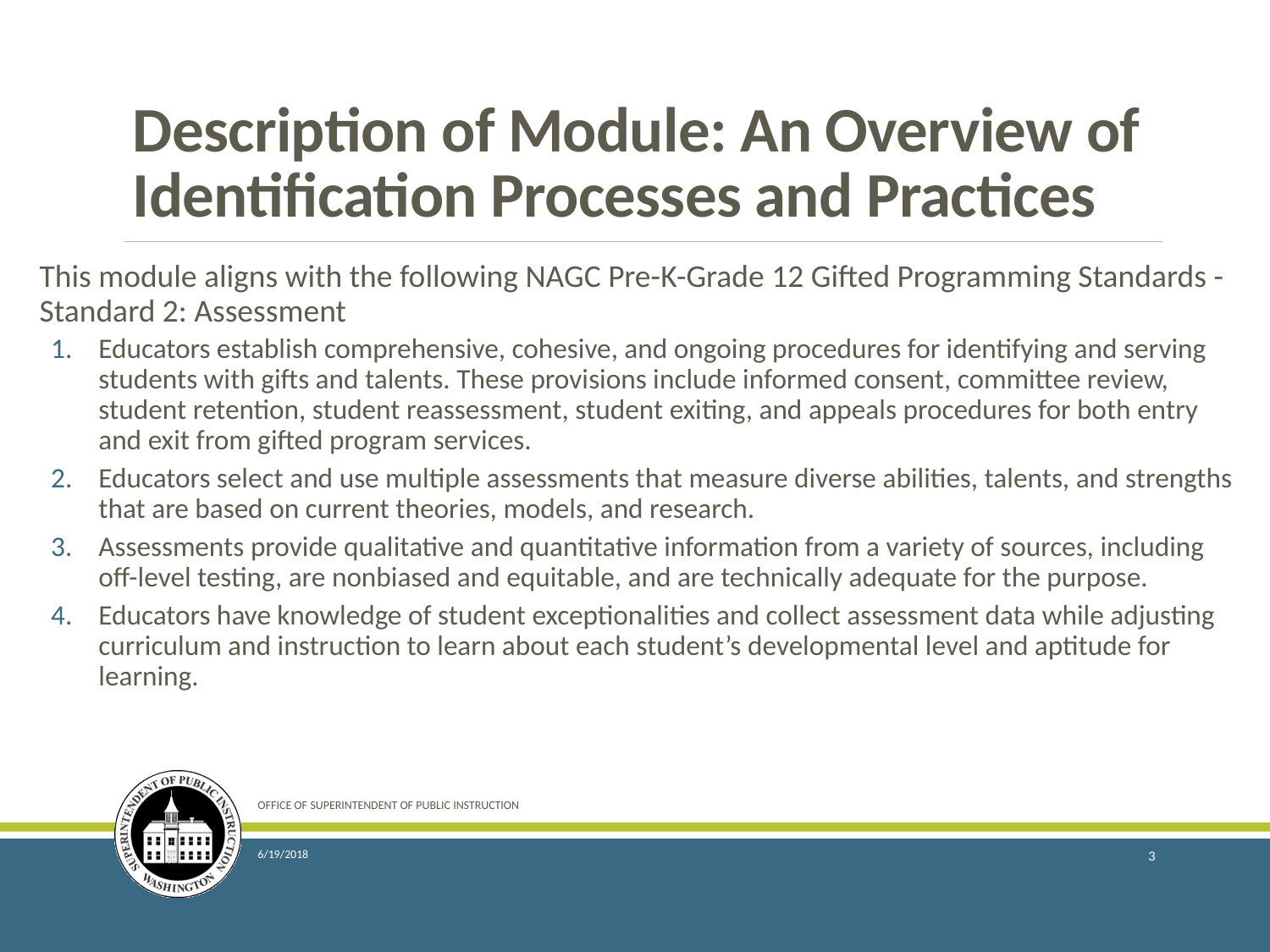

# Description of Module: An Overview of Identification Processes and Practices
This module aligns with the following NAGC Pre-K-Grade 12 Gifted Programming Standards - Standard 2: Assessment
Educators establish comprehensive, cohesive, and ongoing procedures for identifying and serving students with gifts and talents. These provisions include informed consent, committee review, student retention, student reassessment, student exiting, and appeals procedures for both entry and exit from gifted program services.
Educators select and use multiple assessments that measure diverse abilities, talents, and strengths that are based on current theories, models, and research.
Assessments provide qualitative and quantitative information from a variety of sources, including off-level testing, are nonbiased and equitable, and are technically adequate for the purpose.
Educators have knowledge of student exceptionalities and collect assessment data while adjusting curriculum and instruction to learn about each student’s developmental level and aptitude for learning.
OFFICE OF SUPERINTENDENT OF PUBLIC INSTRUCTION
6/19/2018
3